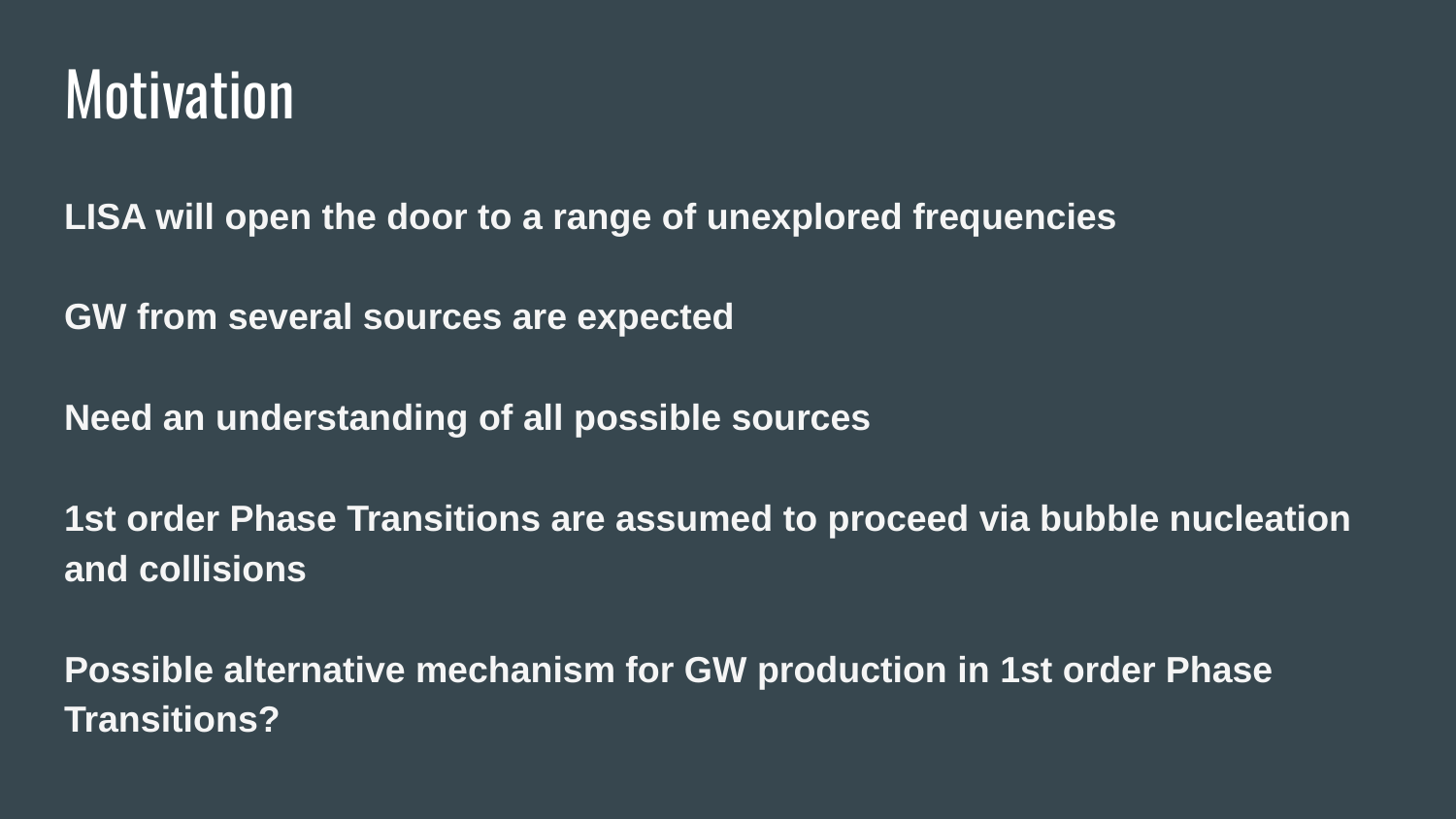

# Motivation
LISA will open the door to a range of unexplored frequencies
GW from several sources are expected
Need an understanding of all possible sources
1st order Phase Transitions are assumed to proceed via bubble nucleation and collisions
Possible alternative mechanism for GW production in 1st order Phase Transitions?